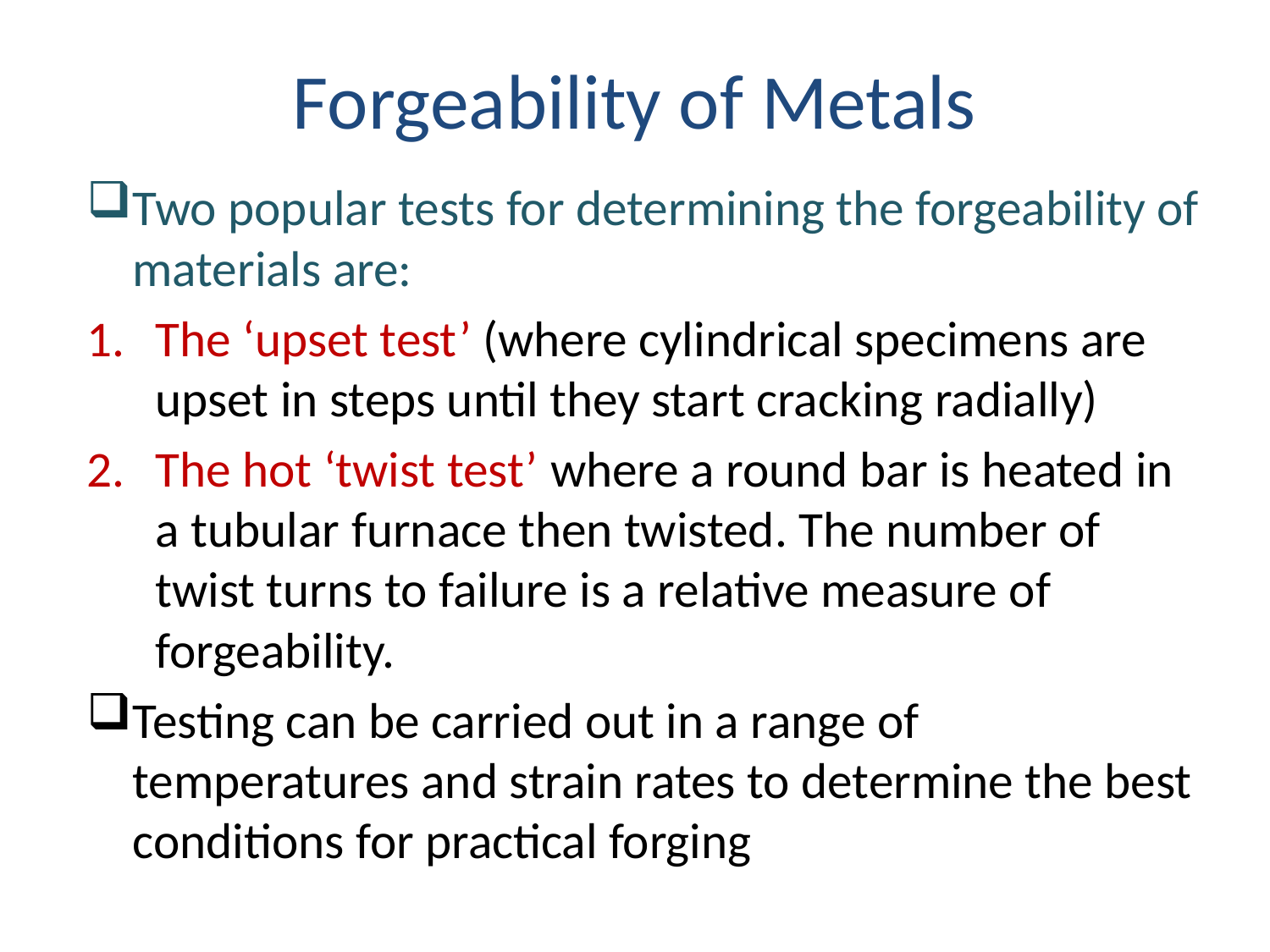

# Forgeability of Metals
Two popular tests for determining the forgeability of materials are:
The ‘upset test’ (where cylindrical specimens are upset in steps until they start cracking radially)
The hot ‘twist test’ where a round bar is heated in a tubular furnace then twisted. The number of twist turns to failure is a relative measure of forgeability.
Testing can be carried out in a range of temperatures and strain rates to determine the best conditions for practical forging